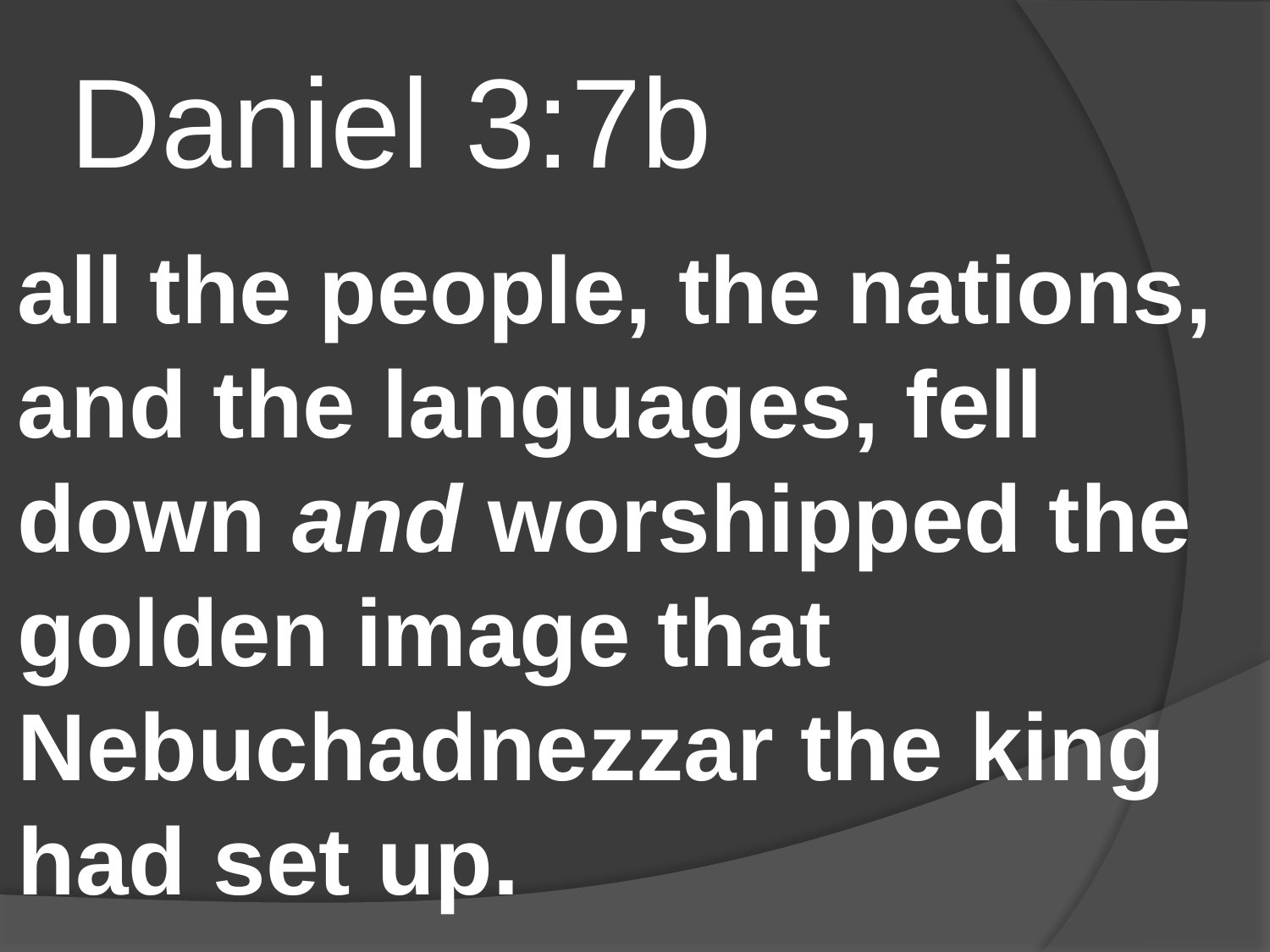

# Daniel 3:7b
all the people, the nations, and the languages, fell down and worshipped the golden image that Nebuchadnezzar the king had set up.